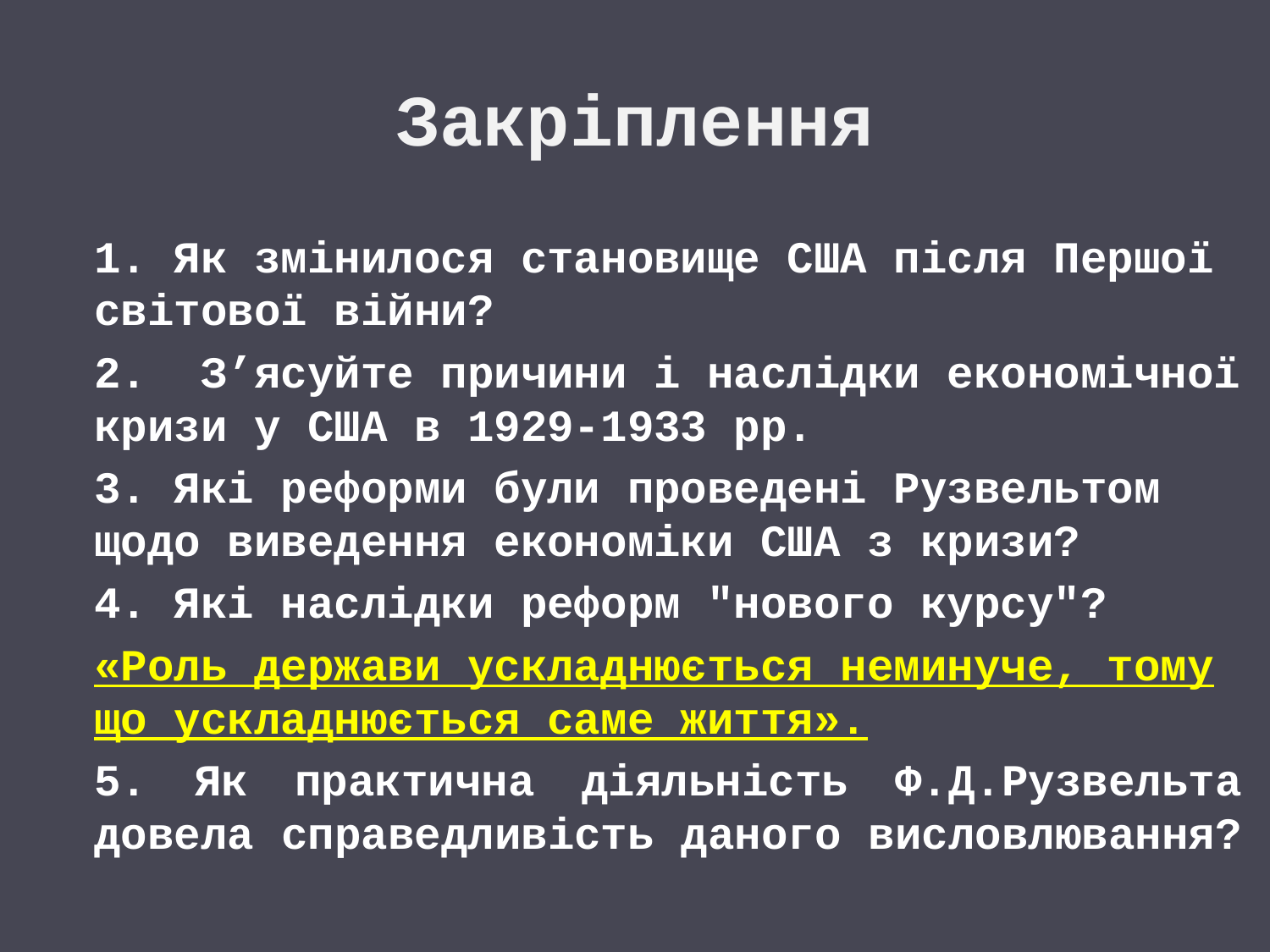

# Закріплення
1. Як змінилося становище США після Першої світової війни?
2.  З’ясуйте причини і наслідки економічної кризи у США в 1929-1933 рр.
3. Які реформи були проведені Рузвельтом щодо виведення економіки США з кризи?
4. Які наслідки реформ "нового курсу"?
«Роль держави ускладнюється неминуче, тому що ускладнюється саме життя».
5. Як практична діяльність Ф.Д.Рузвельта довела справедливість даного висловлювання?